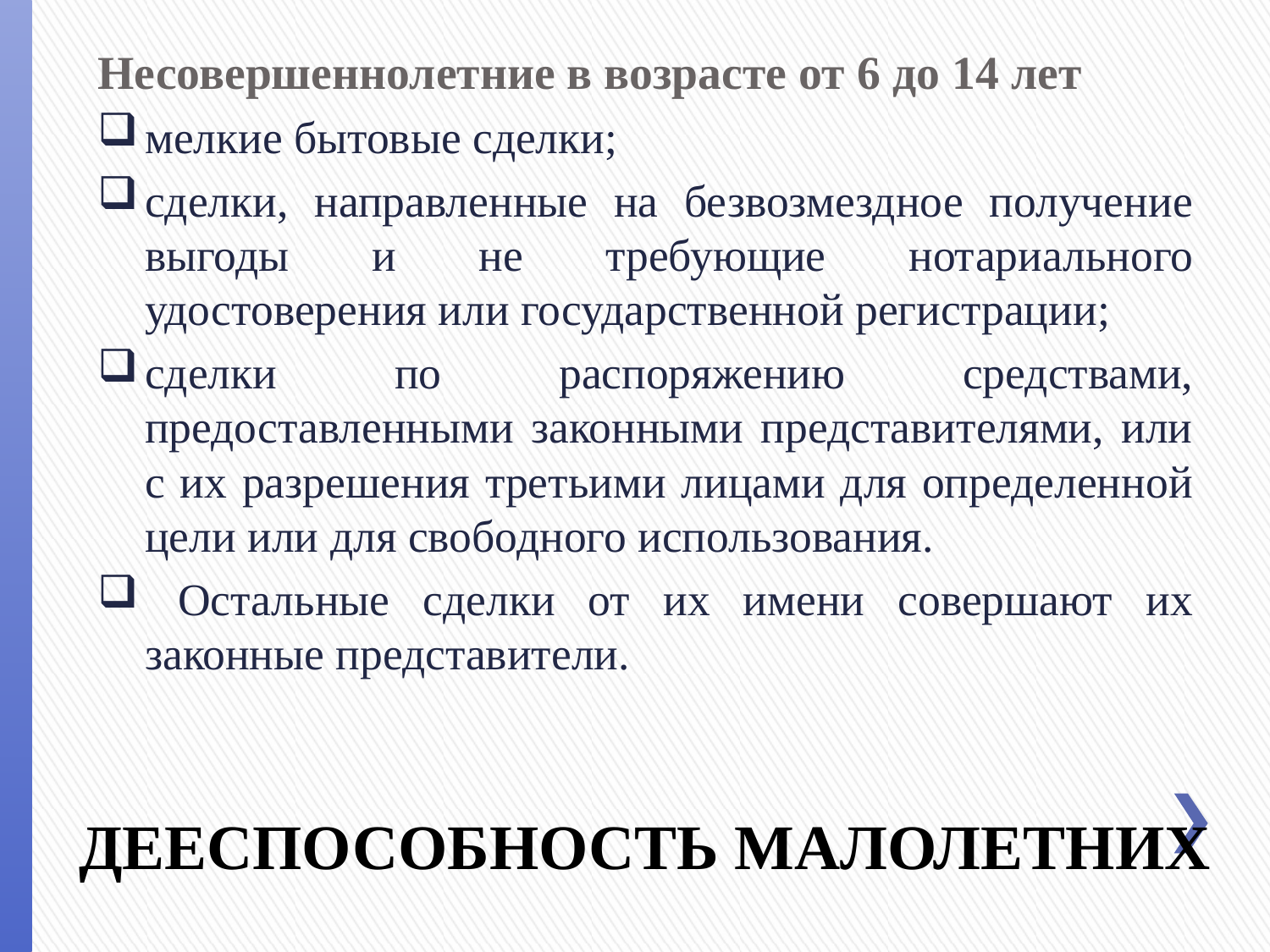

Несовершеннолетние в возрасте от 6 до 14 лет
мелкие бытовые сделки;
сделки, направленные на безвозмездное получение выгоды и не требующие нотариального удостоверения или государственной регистрации;
сделки по распоряжению средствами, предоставленными законными представителями, или с их разрешения третьими лицами для определенной цели или для свободного использования.
 Остальные сделки от их имени совершают их законные представители.
# ДЕЕСПОСОБНОСТЬ МАЛОЛЕТНИХ